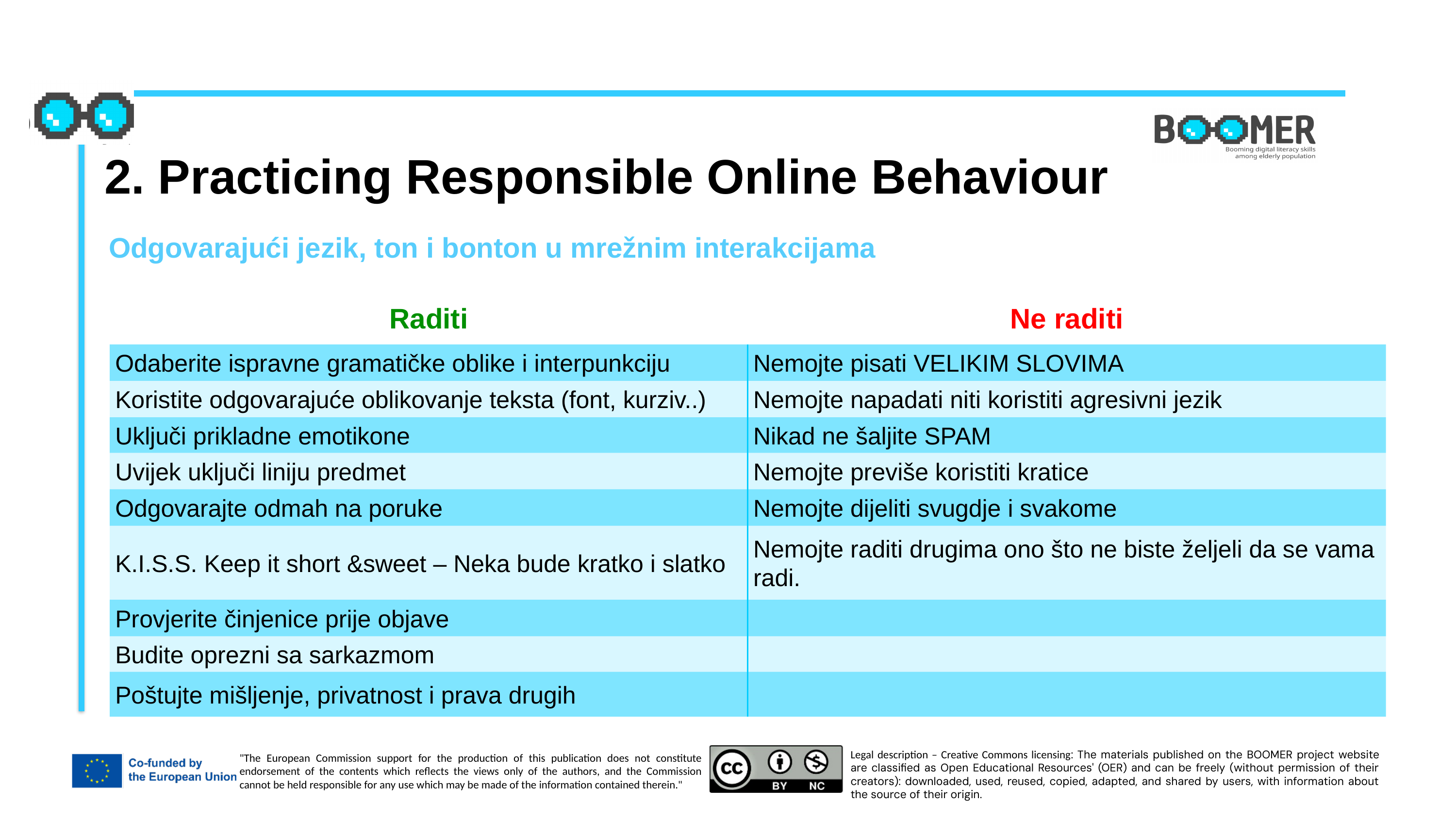

2. Practicing Responsible Online Behaviour
Odgovarajući jezik, ton i bonton u mrežnim interakcijama
| Raditi | Ne raditi |
| --- | --- |
| Odaberite ispravne gramatičke oblike i interpunkciju | Nemojte pisati VELIKIM SLOVIMA |
| Koristite odgovarajuće oblikovanje teksta (font, kurziv..) | Nemojte napadati niti koristiti agresivni jezik |
| Uključi prikladne emotikone | Nikad ne šaljite SPAM |
| Uvijek uključi liniju predmet | Nemojte previše koristiti kratice |
| Odgovarajte odmah na poruke | Nemojte dijeliti svugdje i svakome |
| K.I.S.S. Keep it short &sweet – Neka bude kratko i slatko | Nemojte raditi drugima ono što ne biste željeli da se vama radi. |
| Provjerite činjenice prije objave |  |
| Budite oprezni sa sarkazmom |  |
| Poštujte mišljenje, privatnost i prava drugih |  |